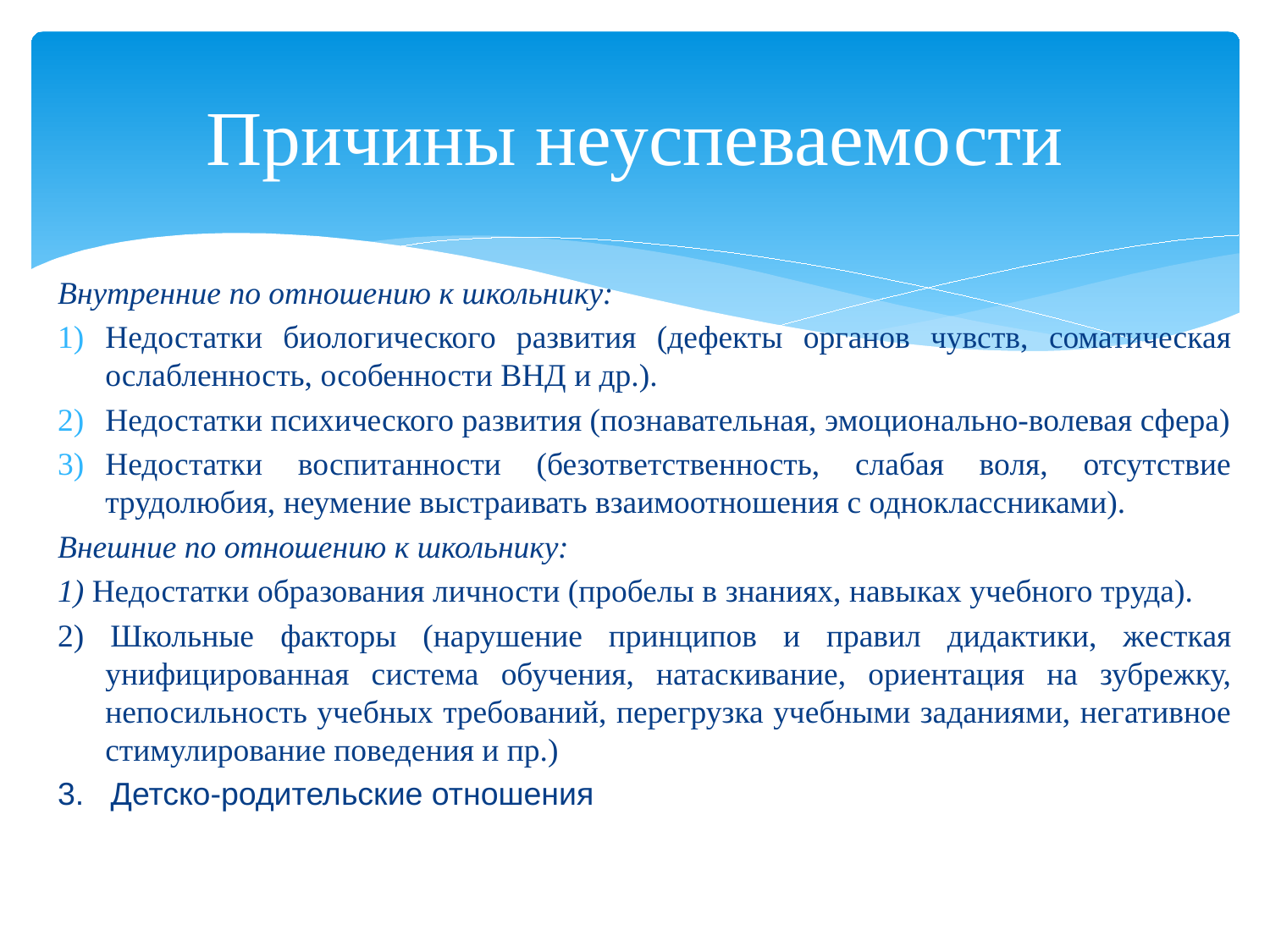

# Причины неуспеваемости
Внутренние по отношению к школьнику:
Недостатки биологического развития (дефекты органов чувств, соматическая ослабленность, особенности ВНД и др.).
Недостатки психического развития (познавательная, эмоционально-волевая сфера)
Недостатки воспитанности (безответственность, слабая воля, отсутствие трудолюбия, неумение выстраивать взаимоотношения с одноклассниками).
Внешние по отношению к школьнику:
1) Недостатки образования личности (пробелы в знаниях, навыках учебного труда).
2) Школьные факторы (нарушение принципов и правил дидактики, жесткая унифицированная система обучения, натаскивание, ориентация на зубрежку, непосильность учебных требований, перегрузка учебными заданиями, негативное стимулирование поведения и пр.)
3.   Детско-родительские отношения